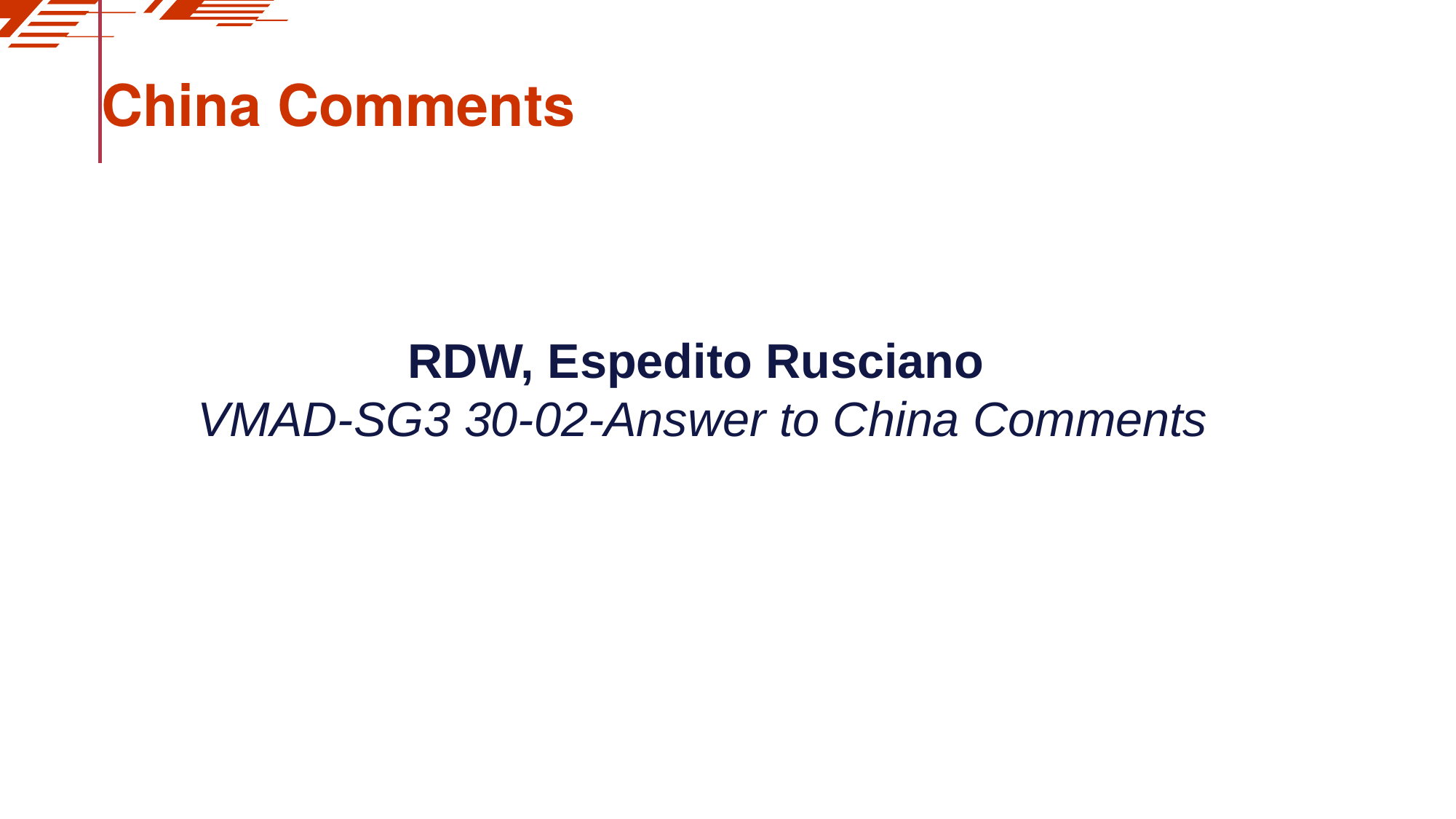

# China Comments

RDW, Espedito Rusciano
VMAD-SG3 30-02-Answer to China Comments